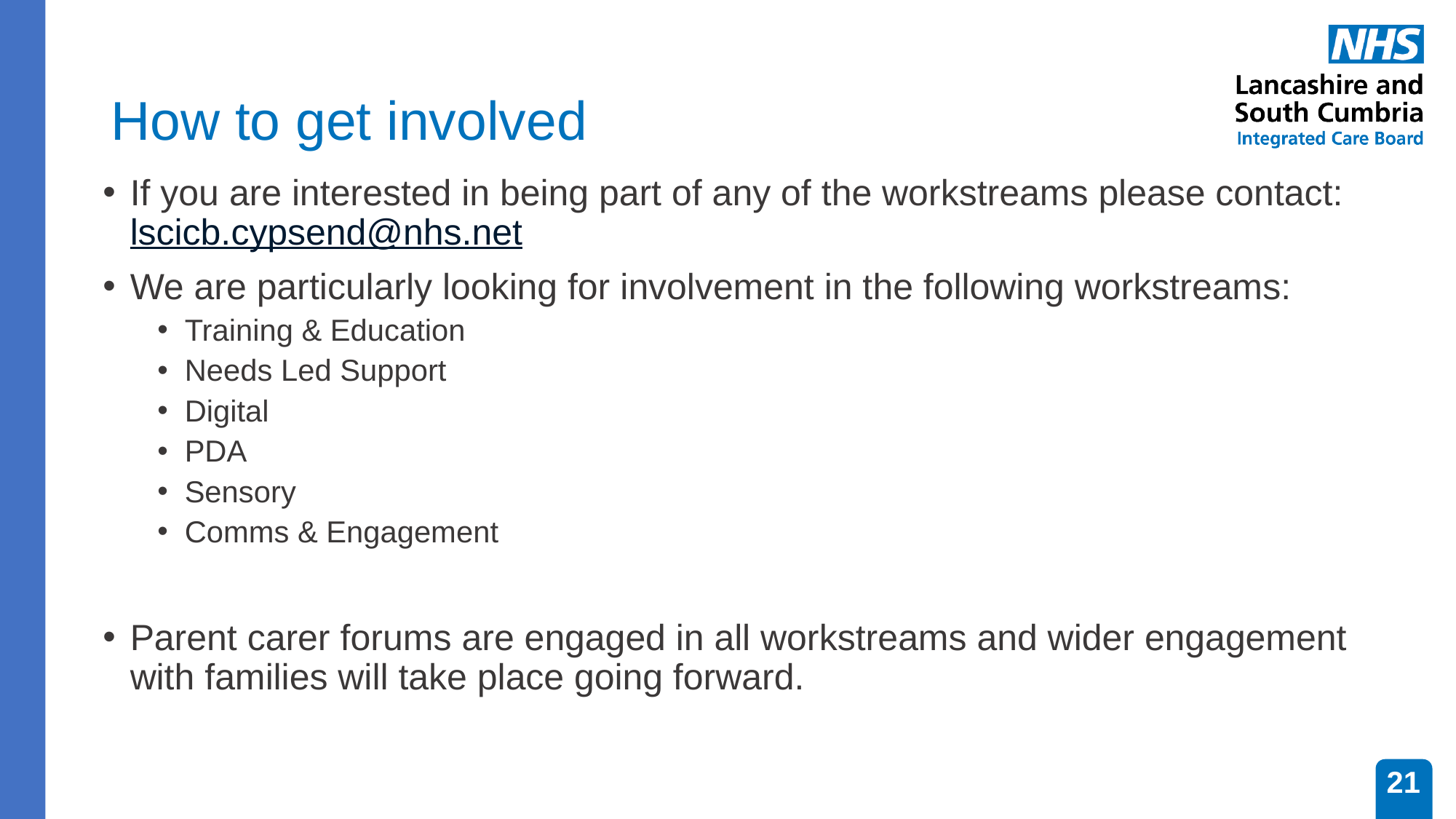

# How to get involved
If you are interested in being part of any of the workstreams please contact: lscicb.cypsend@nhs.net
We are particularly looking for involvement in the following workstreams:
Training & Education
Needs Led Support
Digital
PDA
Sensory
Comms & Engagement

Parent carer forums are engaged in all workstreams and wider engagement with families will take place going forward.
21